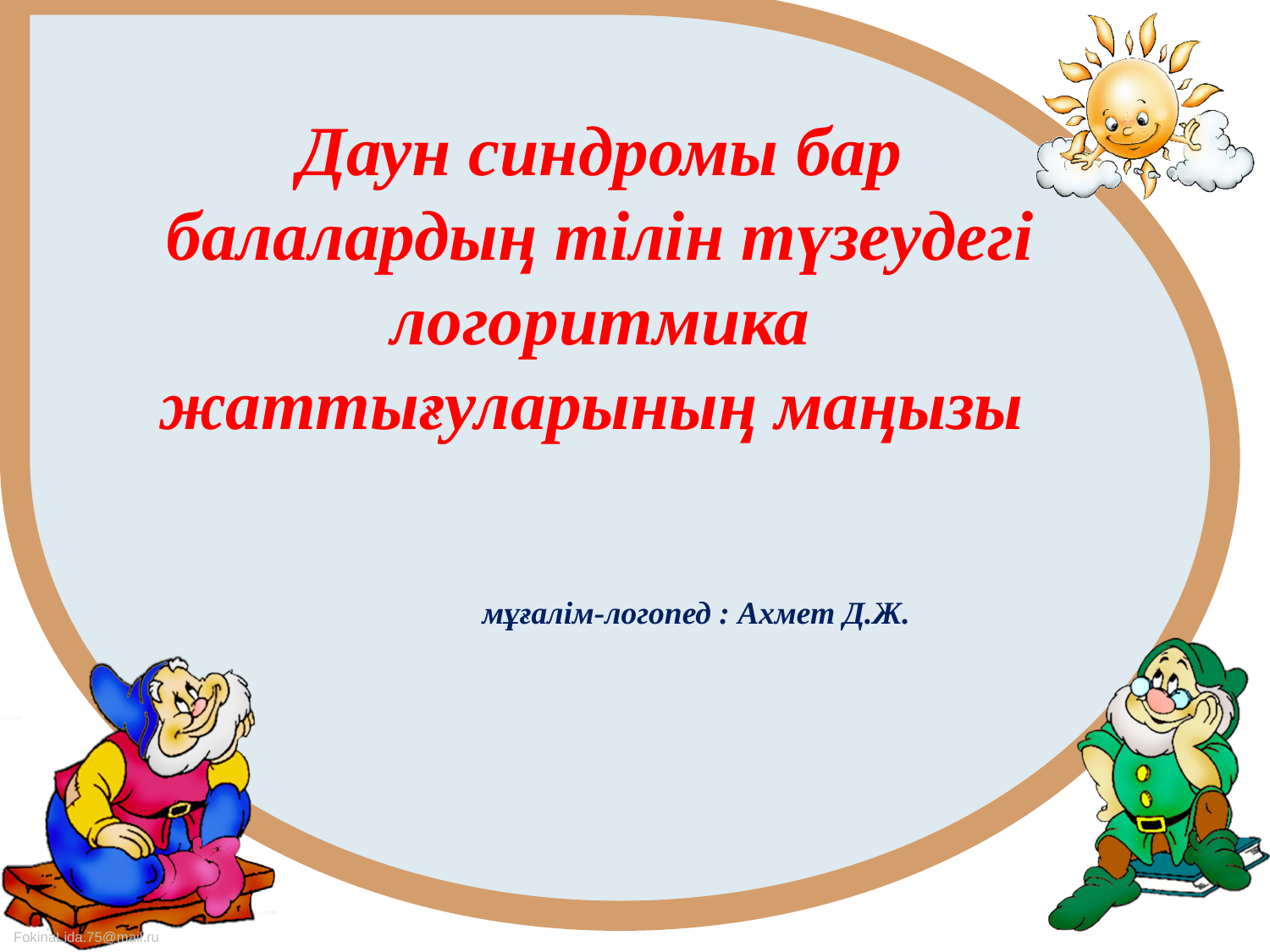

Даун синдромы бар балалардың тілін түзеудегі логоритмика жаттығуларының маңызы

                мұғалім-логопед : Ахмет Д.Ж.